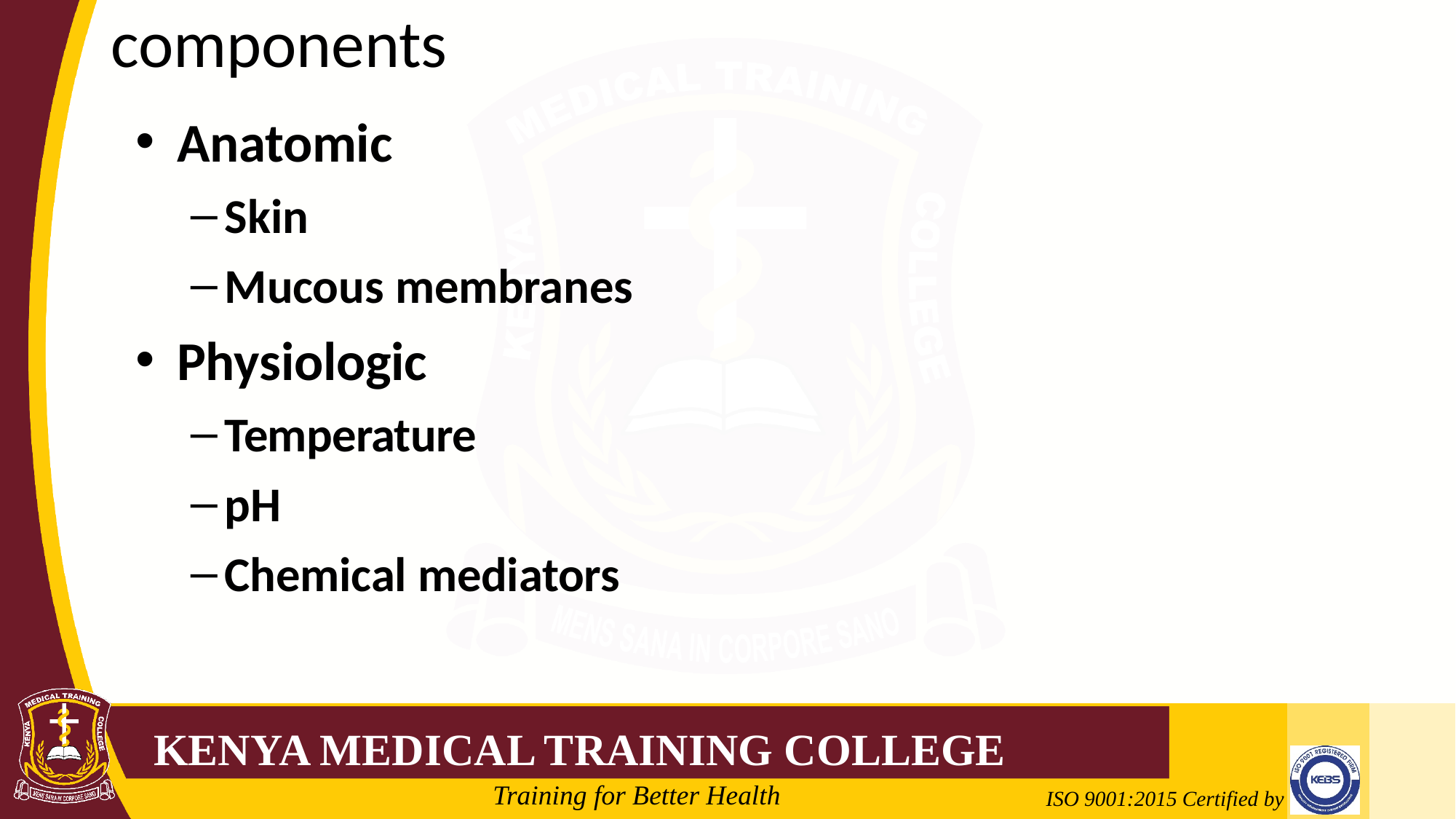

# components
Anatomic
Skin
Mucous membranes
Physiologic
Temperature
pH
Chemical mediators